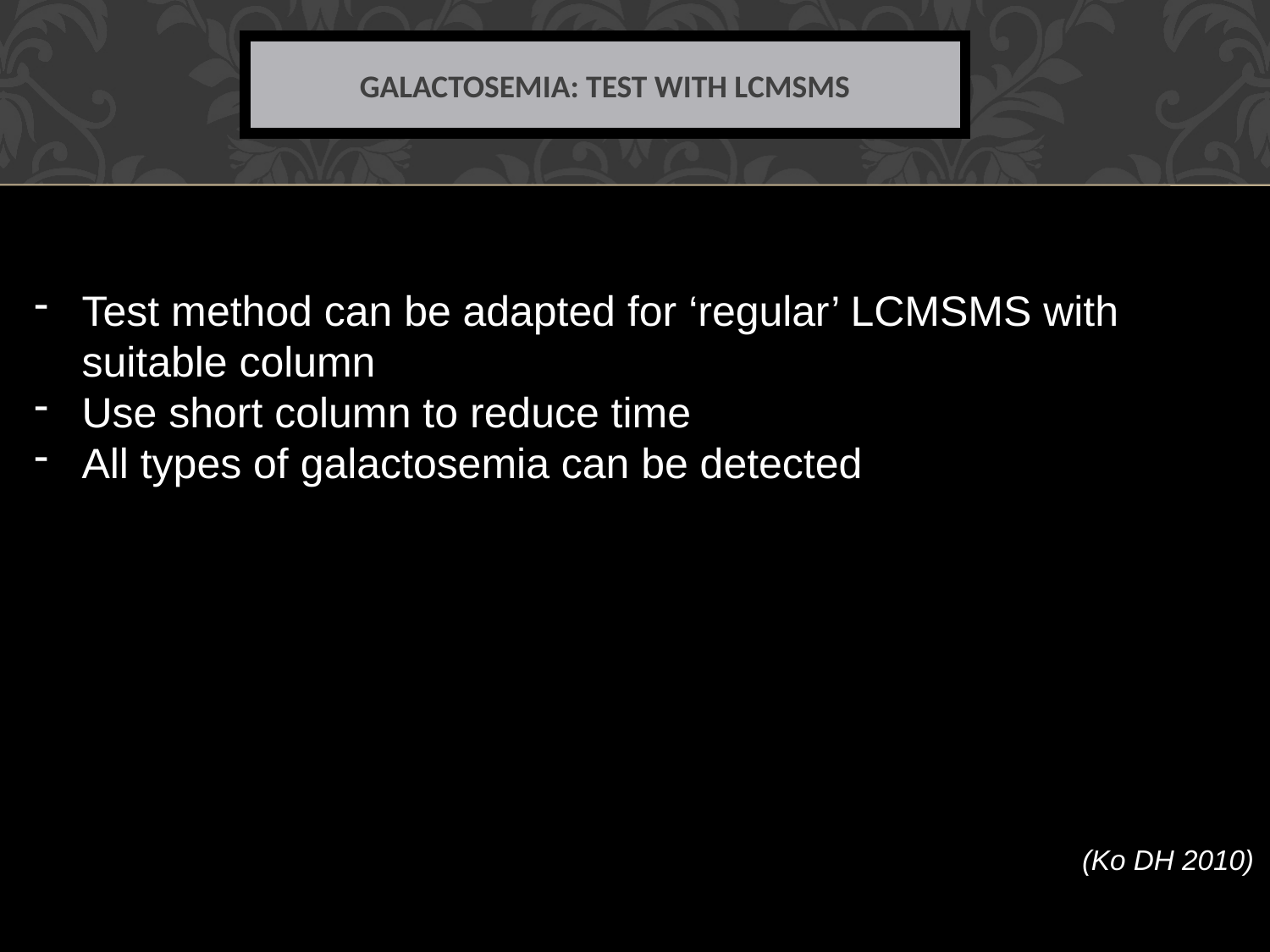

# Galactosemia: Test with LCMSMS

Test method can be adapted for ‘regular’ LCMSMS with suitable column
Use short column to reduce time
All types of galactosemia can be detected

(Ko DH 2010)